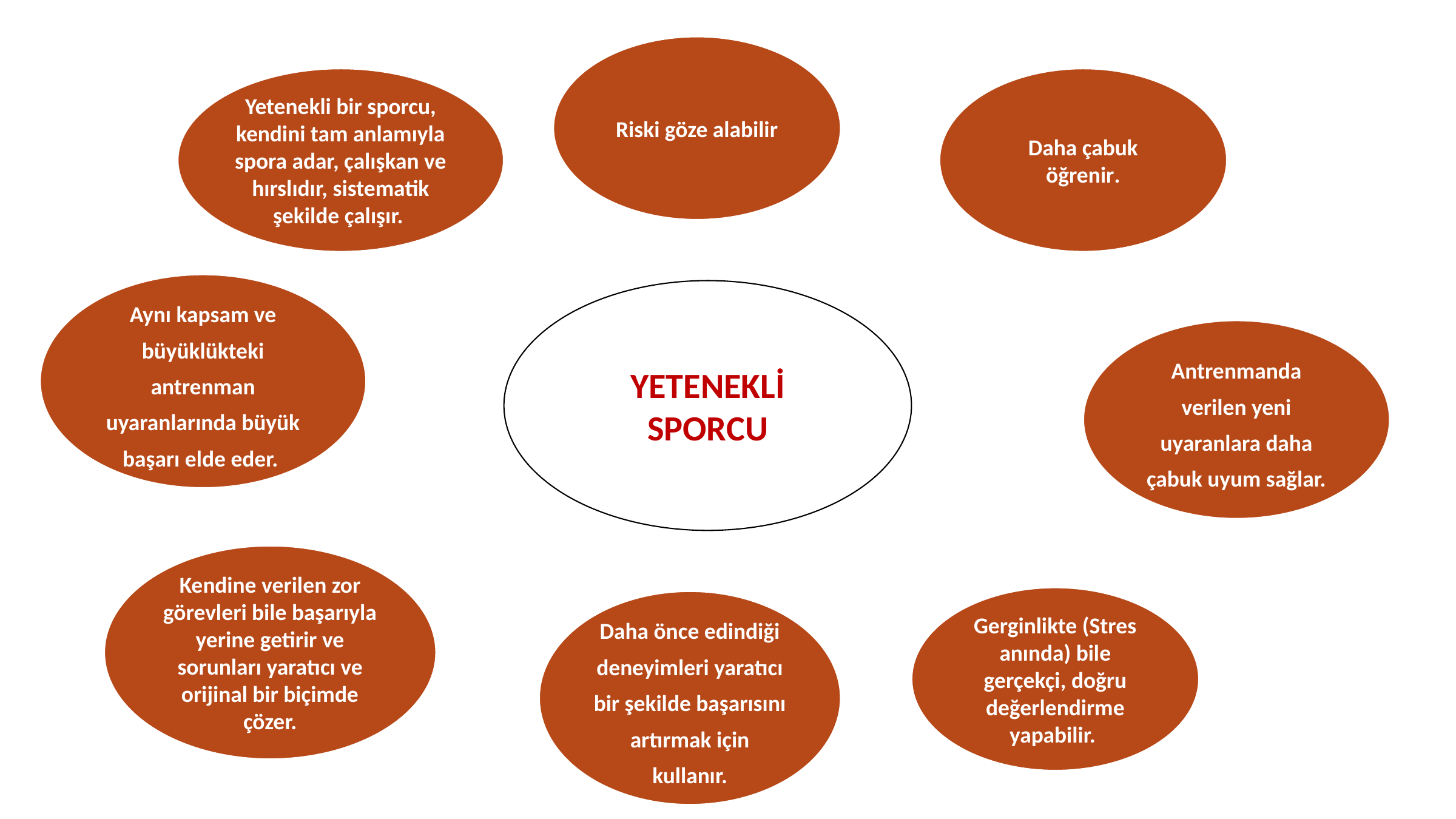

Riski göze alabilir
Yetenekli bir sporcu, kendini tam anlamıyla spora adar, çalışkan ve hırslıdır, sistematik şekilde çalışır.
Daha çabuk öğrenir.
Aynı kapsam ve büyüklükteki antrenman uyaranlarında büyük başarı elde eder.
YETENEKLİ SPORCU
Antrenmanda verilen yeni uyaranlara daha çabuk uyum sağlar.
Kendine verilen zor görevleri bile başarıyla yerine getirir ve sorunları yaratıcı ve orijinal bir biçimde çözer.
Gerginlikte (Stres anında) bile gerçekçi, doğru değerlendirme yapabilir.
Daha önce edindiği deneyimleri yaratıcı bir şekilde başarısını artırmak için kullanır.